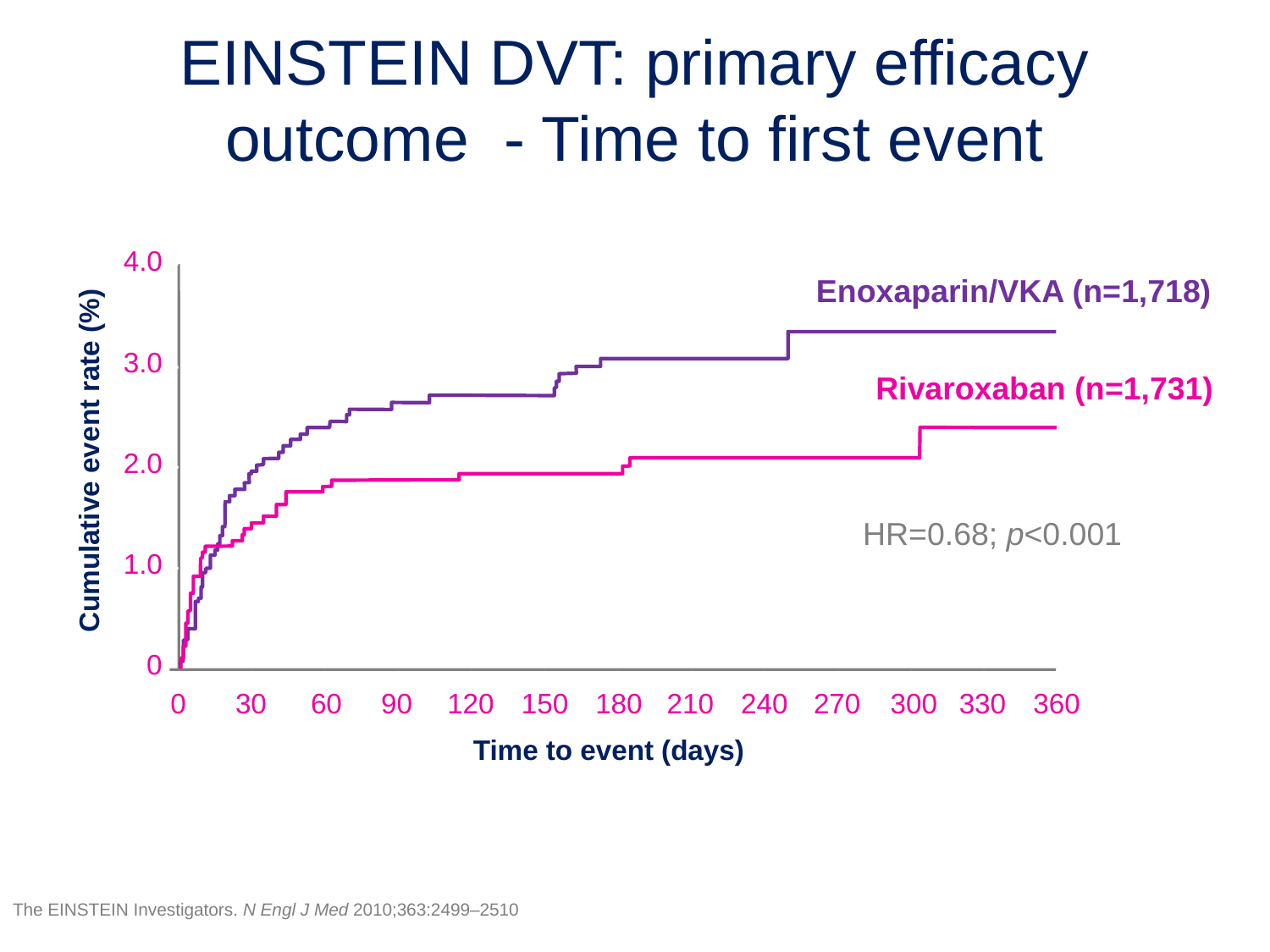

EINSTEIN DVT: primary efficacy outcome  - Time to first event
4.0
3.0
2.0
1.0
0

Enoxaparin/VKA (n=1,718)

Rivaroxaban (n=1,731)

Cumulative event rate (%)
HR=0.68; p<0.001

0
30
60
90
120
150
180
210
240
270
300
330
360
Time to event (days)
The EINSTEIN Investigators. N Engl J Med 2010;363:2499–2510